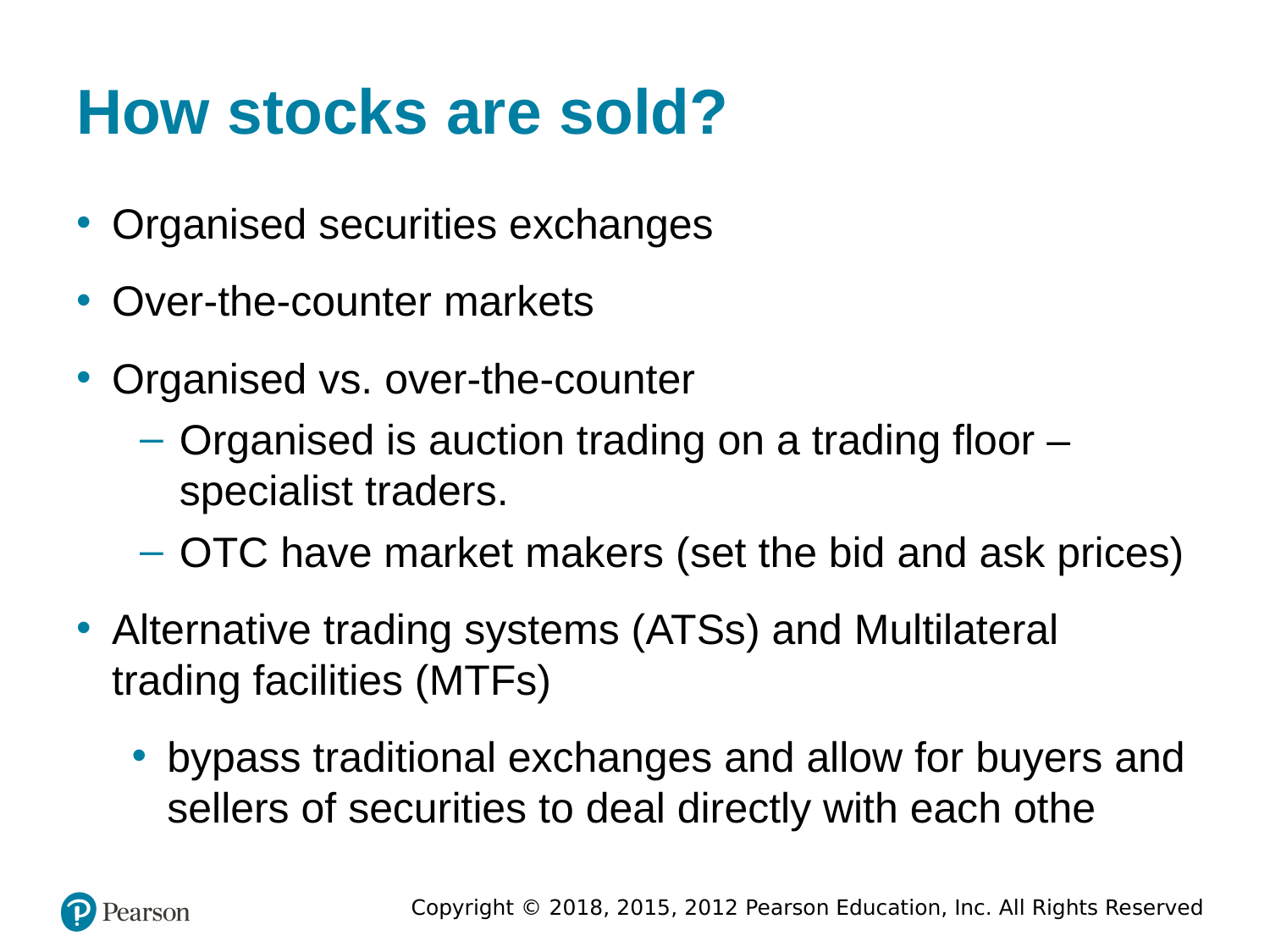

# How stocks are sold?
Organised securities exchanges
Over-the-counter markets
Organised vs. over-the-counter
Organised is auction trading on a trading floor – specialist traders.
OTC have market makers (set the bid and ask prices)
Alternative trading systems (ATSs) and Multilateral trading facilities (MTFs)
bypass traditional exchanges and allow for buyers and sellers of securities to deal directly with each othe